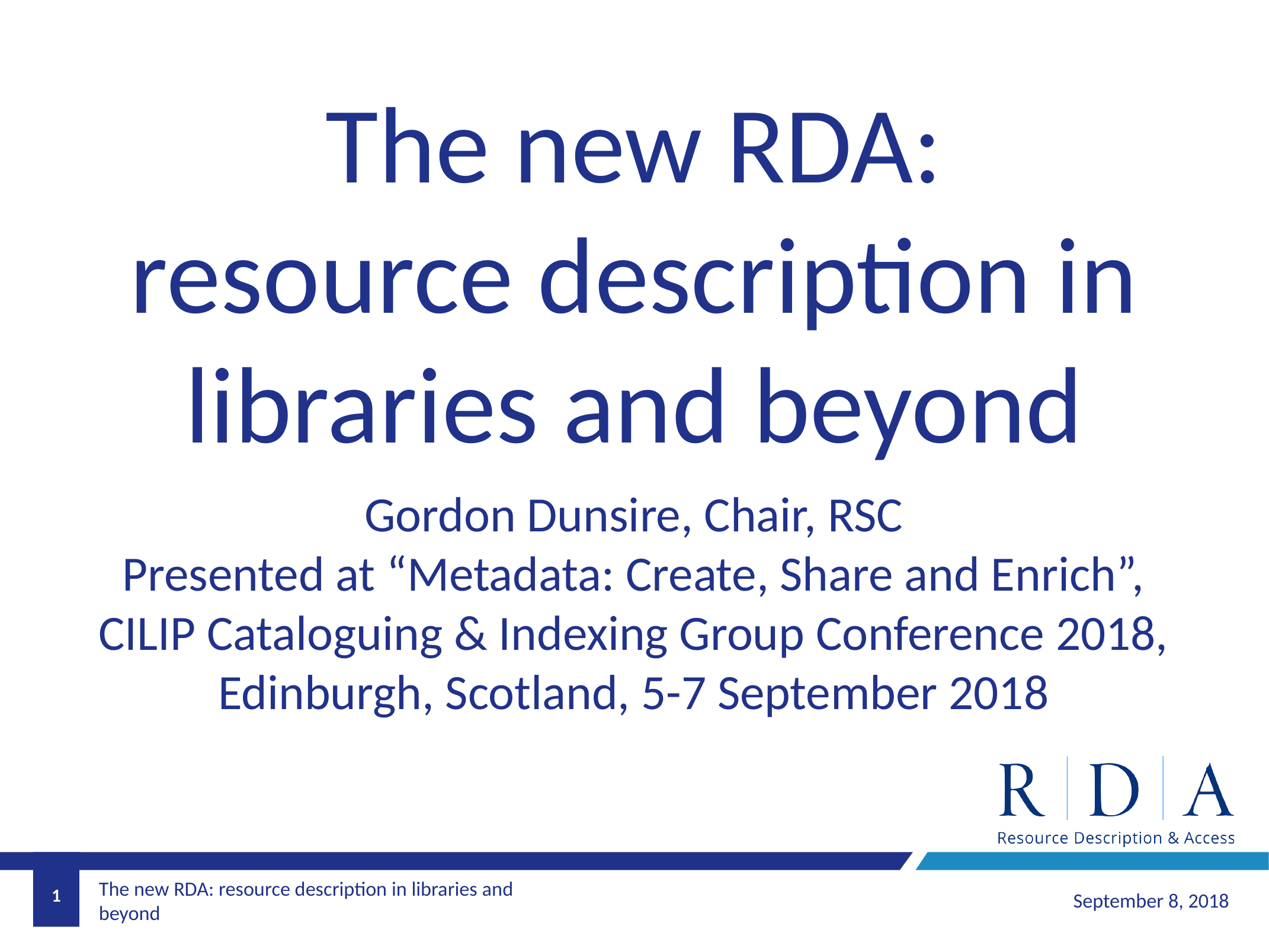

The new RDA: resource description in libraries and beyond
Gordon Dunsire, Chair, RSC
Presented at “Metadata: Create, Share and Enrich”,
CILIP Cataloguing & Indexing Group Conference 2018,
Edinburgh, Scotland, 5-7 September 2018
1
September 8, 2018